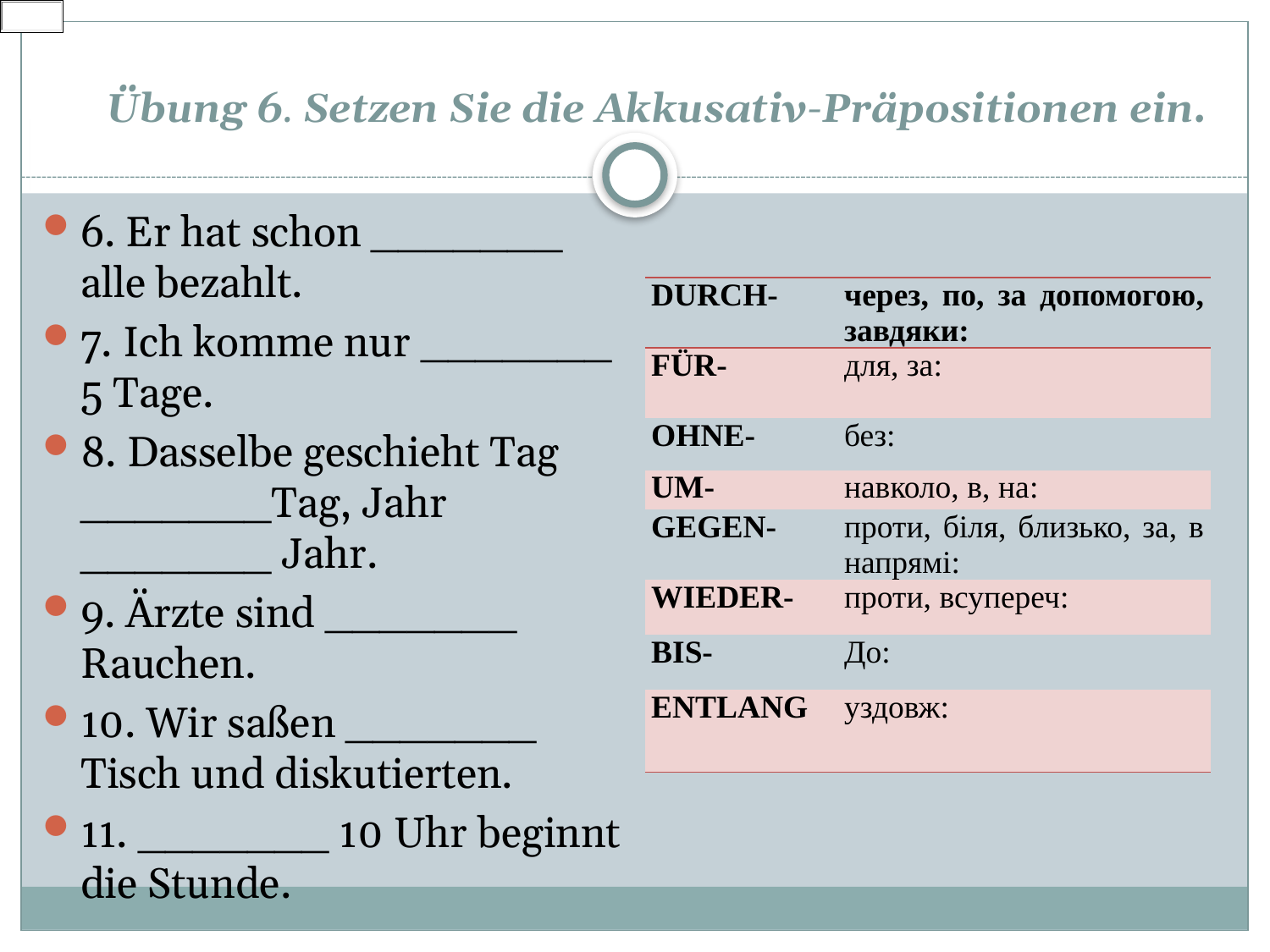

# Übung 6. Setzen Sie die Akkusativ-Präpositionen ein.

6. Er hat schon _______ alle bezahlt.
7. Ich komme nur _______ 5 Tage.
8. Dasselbe geschieht Tag _______Tag, Jahr _______ Jahr.
9. Ärzte sind _______ Rauchen.
10. Wir saßen _______ Tisch und diskutierten.
11. _______ 10 Uhr beginnt die Stunde.
| DURCH- | через, по, за допомогою, завдяки: |
| --- | --- |
| FÜR- | для, за: |
| OHNE- | без: |
| UM- | навколо, в, на: |
| GEGEN- | проти, біля, близько, за, в напрямі: |
| WIEDER- | проти, всупереч: |
| BIS- | До: |
| ENTLANG | уздовж: |